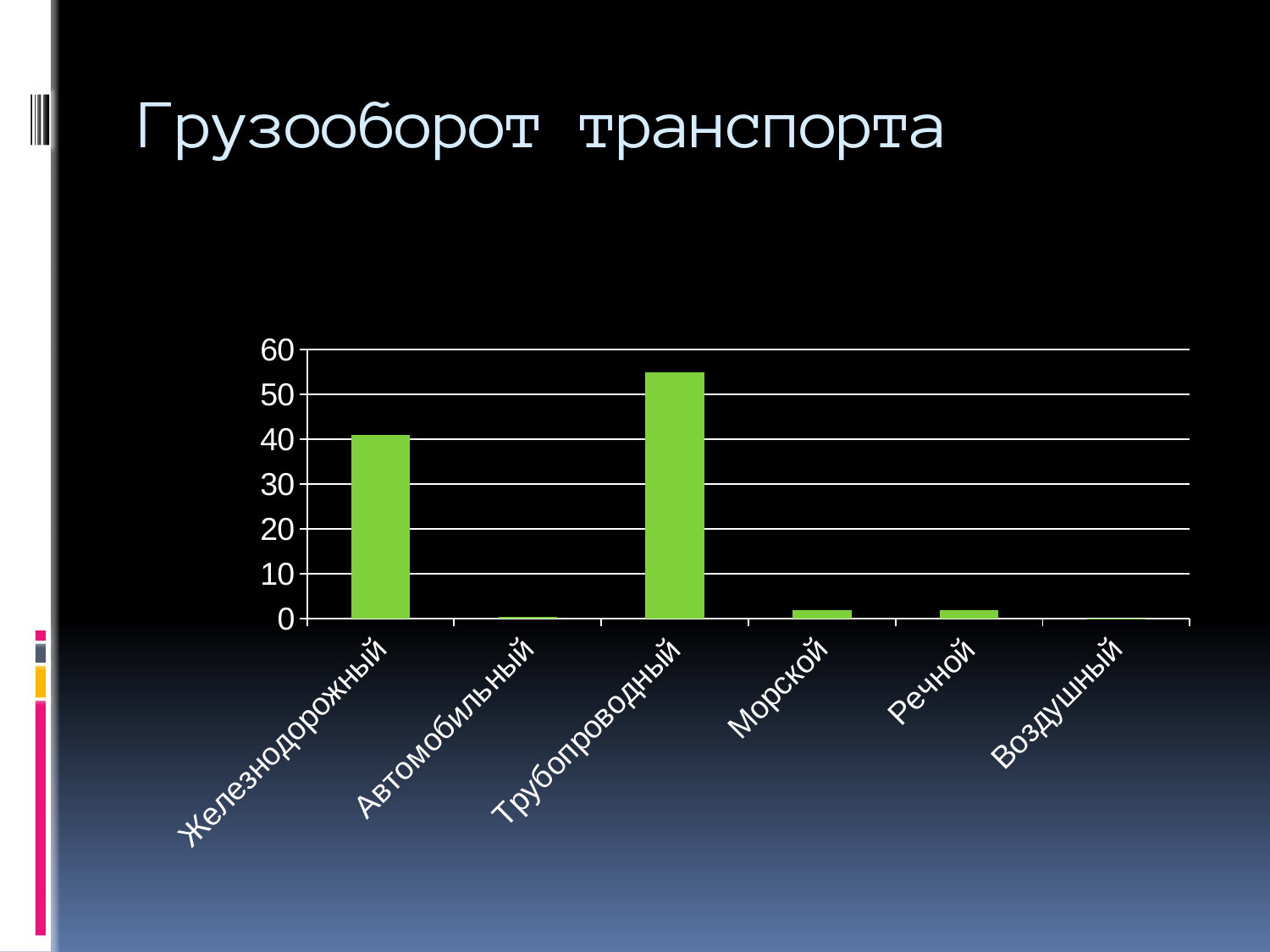

# Грузооборот транспорта

### Chart

| Category | Виды транспорта |
|---|---|
| Железнодорожный | 41.0 |
| Автомобильный | 0.5 |
| Трубопроводный | 55.0 |
| Морской | 2.0 |
| Речной | 2.0 |
| Воздушный | 0.1 |